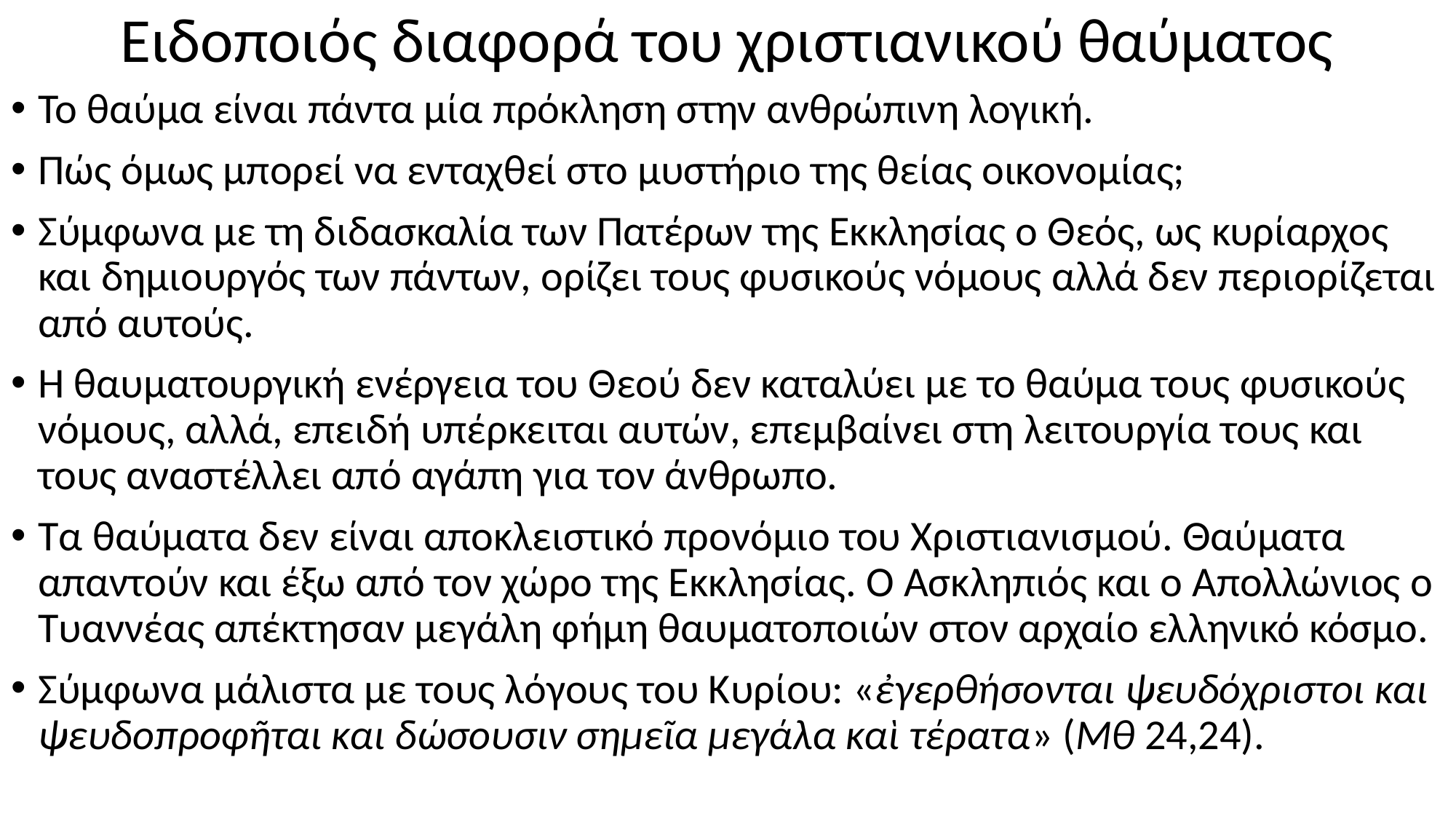

# Ειδοποιός διαφορά του χριστιανικού θαύματος
Το θαύμα είναι πάντα μία πρόκληση στην ανθρώπινη λογική.
Πώς όμως μπορεί να ενταχθεί στο μυστήριο της θείας οικονομίας;
Σύμφωνα με τη διδασκαλία των Πατέρων της Εκκλησίας ο Θεός, ως κυρίαρχος και δημιουργός των πάντων, ορίζει τους φυσικούς νόμους αλλά δεν περιορίζεται από αυτούς.
Η θαυματουργική ενέργεια του Θεού δεν καταλύει με το θαύμα τους φυσικούς νόμους, αλλά, επειδή υπέρκειται αυτών, επεμβαίνει στη λειτουργία τους και τους αναστέλλει από αγάπη για τον άνθρωπο.
Τα θαύματα δεν είναι αποκλειστικό προνόμιο του Χριστιανισμού. Θαύματα απαντούν και έξω από τον χώρο της Εκκλησίας. Ο Ασκληπιός και ο Απολλώνιος ο Τυαννέας απέκτησαν μεγάλη φήμη θαυματοποιών στον αρχαίο ελληνικό κόσμο.
Σύμφωνα μάλιστα με τους λόγους του Κυρίου: «ἐγερθήσονται ψευδόχριστοι και ψευδοπροφῆται και δώσουσιν σημεῖα μεγάλα καὶ τέρατα» (Μθ 24,24).